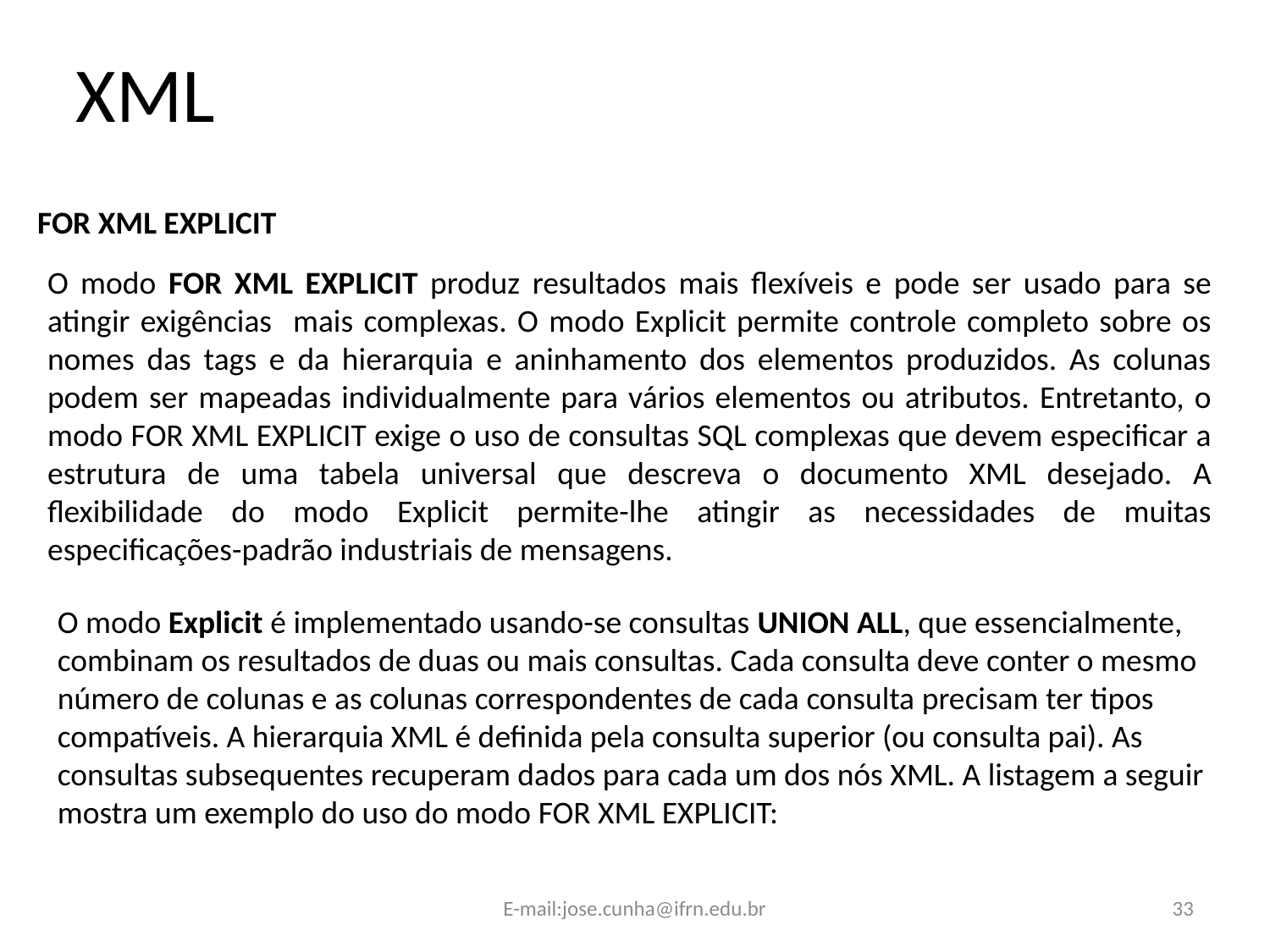

XML
FOR XML EXPLICIT
O modo FOR XML EXPLICIT produz resultados mais flexíveis e pode ser usado para se atingir exigências  mais complexas. O modo Explicit permite controle completo sobre os nomes das tags e da hierarquia e aninhamento dos elementos produzidos. As colunas podem ser mapeadas individualmente para vários elementos ou atributos. Entretanto, o modo FOR XML EXPLICIT exige o uso de consultas SQL complexas que devem especificar a estrutura de uma tabela universal que descreva o documento XML desejado. A flexibilidade do modo Explicit permite-lhe atingir as necessidades de muitas especificações-padrão industriais de mensagens.
O modo Explicit é implementado usando-se consultas UNION ALL, que essencialmente, combinam os resultados de duas ou mais consultas. Cada consulta deve conter o mesmo número de colunas e as colunas correspondentes de cada consulta precisam ter tipos compatíveis. A hierarquia XML é definida pela consulta superior (ou consulta pai). As consultas subsequentes recuperam dados para cada um dos nós XML. A listagem a seguir mostra um exemplo do uso do modo FOR XML EXPLICIT:
E-mail:jose.cunha@ifrn.edu.br
33